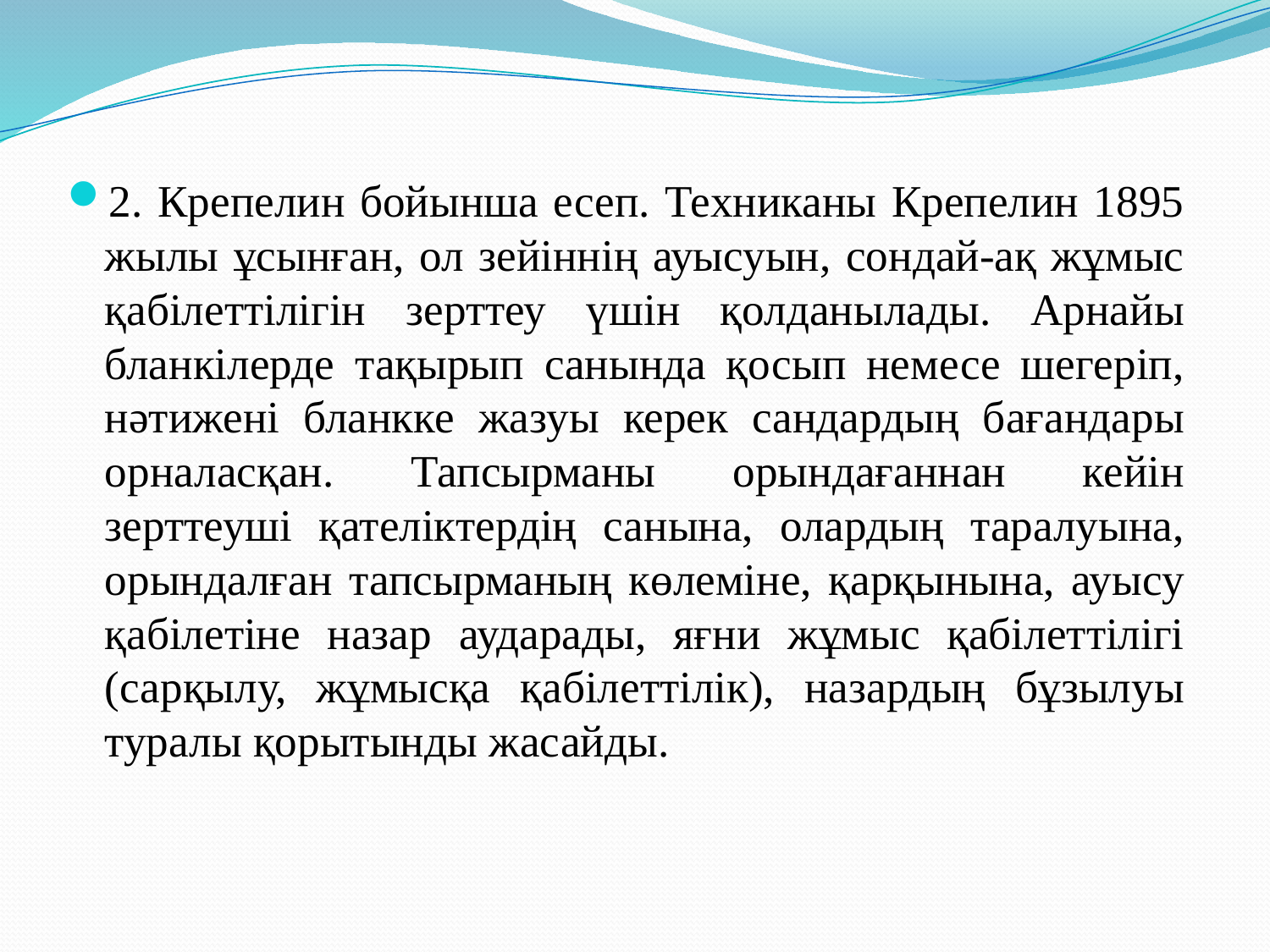

2. Крепелин бойынша есеп. Техниканы Крепелин 1895 жылы ұсынған, ол зейіннің ауысуын, сондай-ақ жұмыс қабілеттілігін зерттеу үшін қолданылады. Арнайы бланкілерде тақырып санында қосып немесе шегеріп, нәтижені бланкке жазуы керек сандардың бағандары орналасқан. Тапсырманы орындағаннан кейін зерттеуші қателіктердің санына, олардың таралуына, орындалған тапсырманың көлеміне, қарқынына, ауысу қабілетіне назар аударады, яғни жұмыс қабілеттілігі (сарқылу, жұмысқа қабілеттілік), назардың бұзылуы туралы қорытынды жасайды.